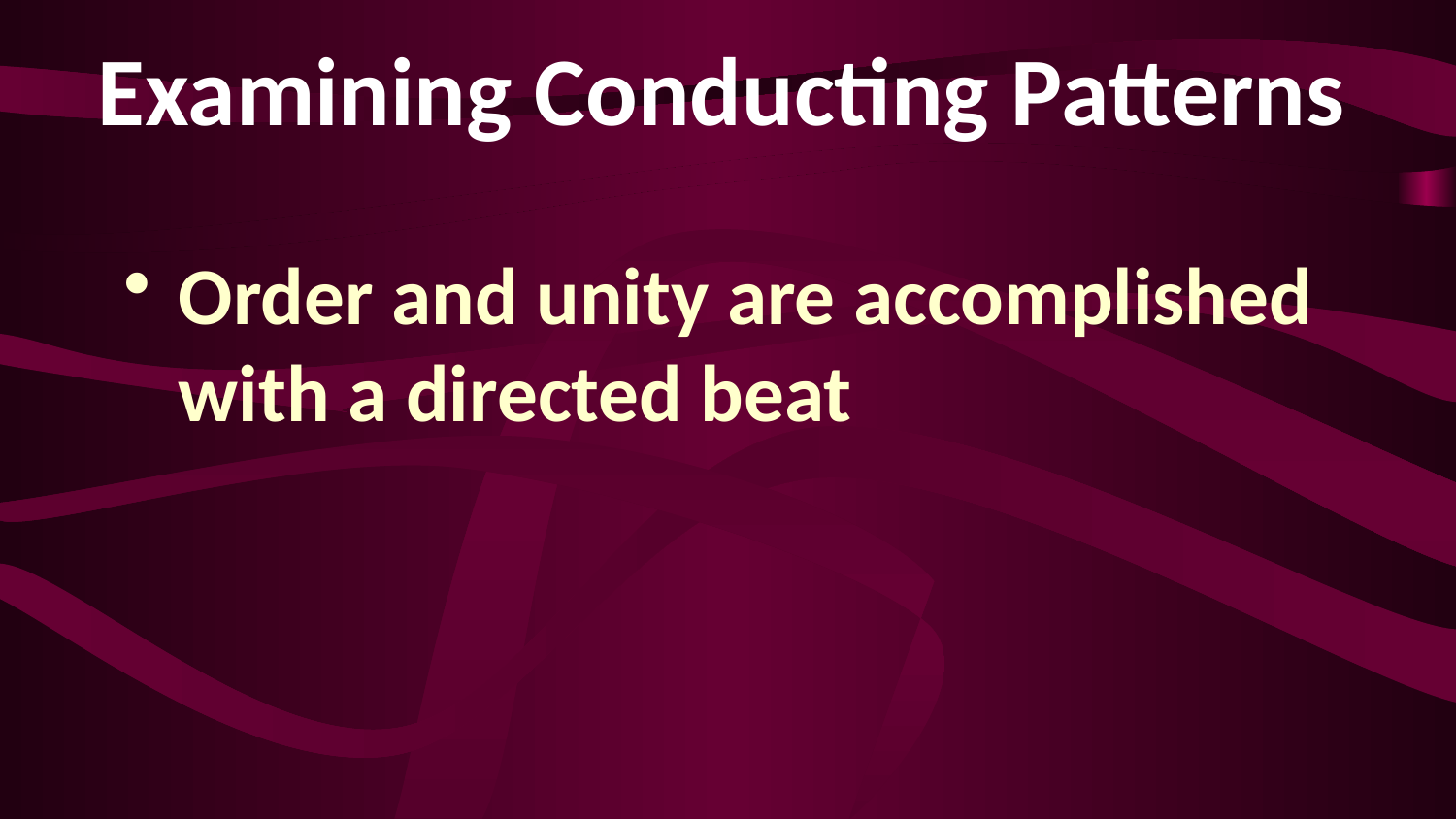

Examining Conducting Patterns
Order and unity are accomplished with a directed beat